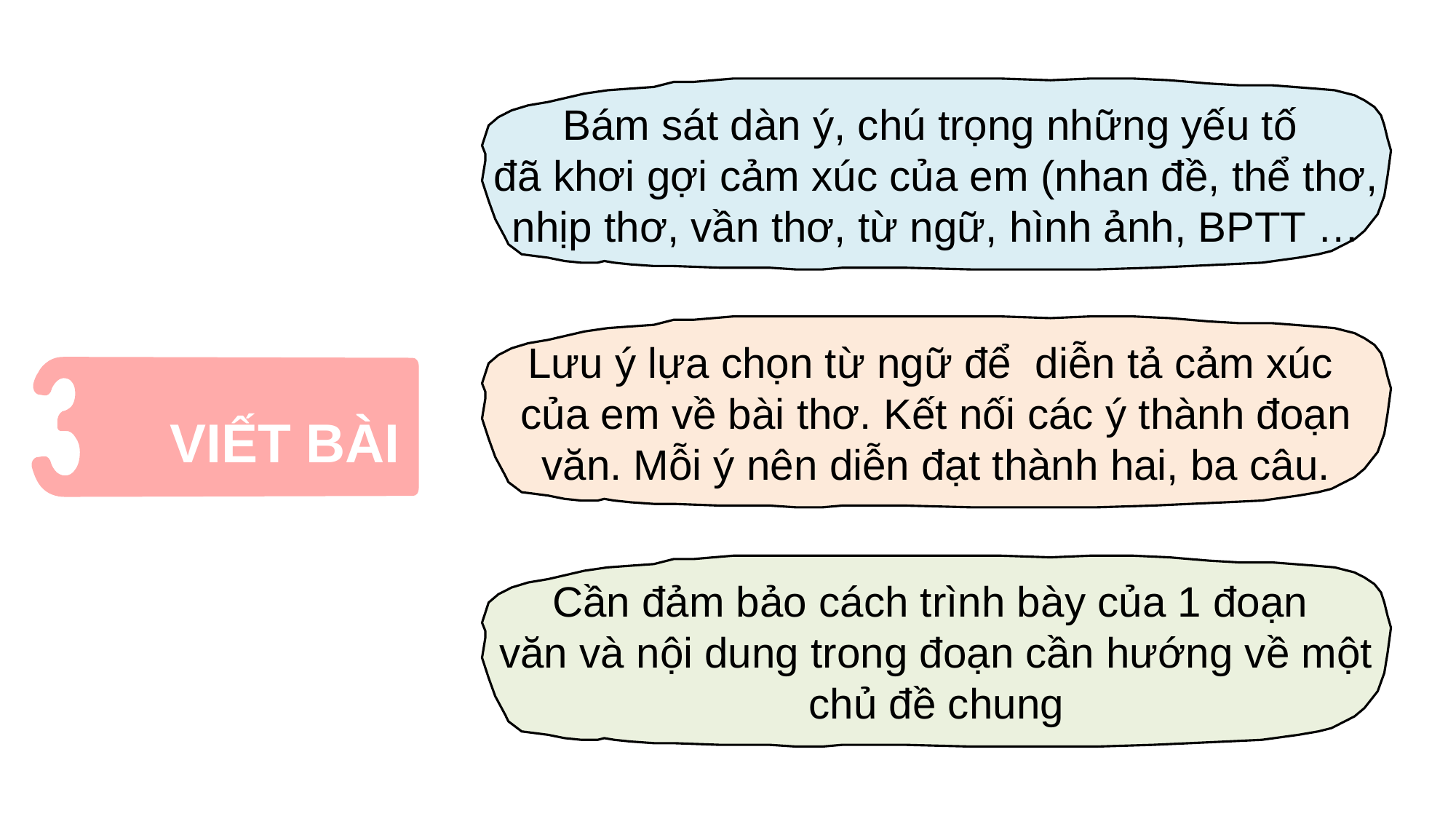

Bám sát dàn ý, chú trọng những yếu tố
đã khơi gợi cảm xúc của em (nhan đề, thể thơ, nhịp thơ, vần thơ, từ ngữ, hình ảnh, BPTT …
Lưu ý lựa chọn từ ngữ để  diễn tả cảm xúc
của em về bài thơ. Kết nối các ý thành đoạn văn. Mỗi ý nên diễn đạt thành hai, ba câu.

VIẾT BÀI
Cần đảm bảo cách trình bày của 1 đoạn
văn và nội dung trong đoạn cần hướng về một chủ đề chung